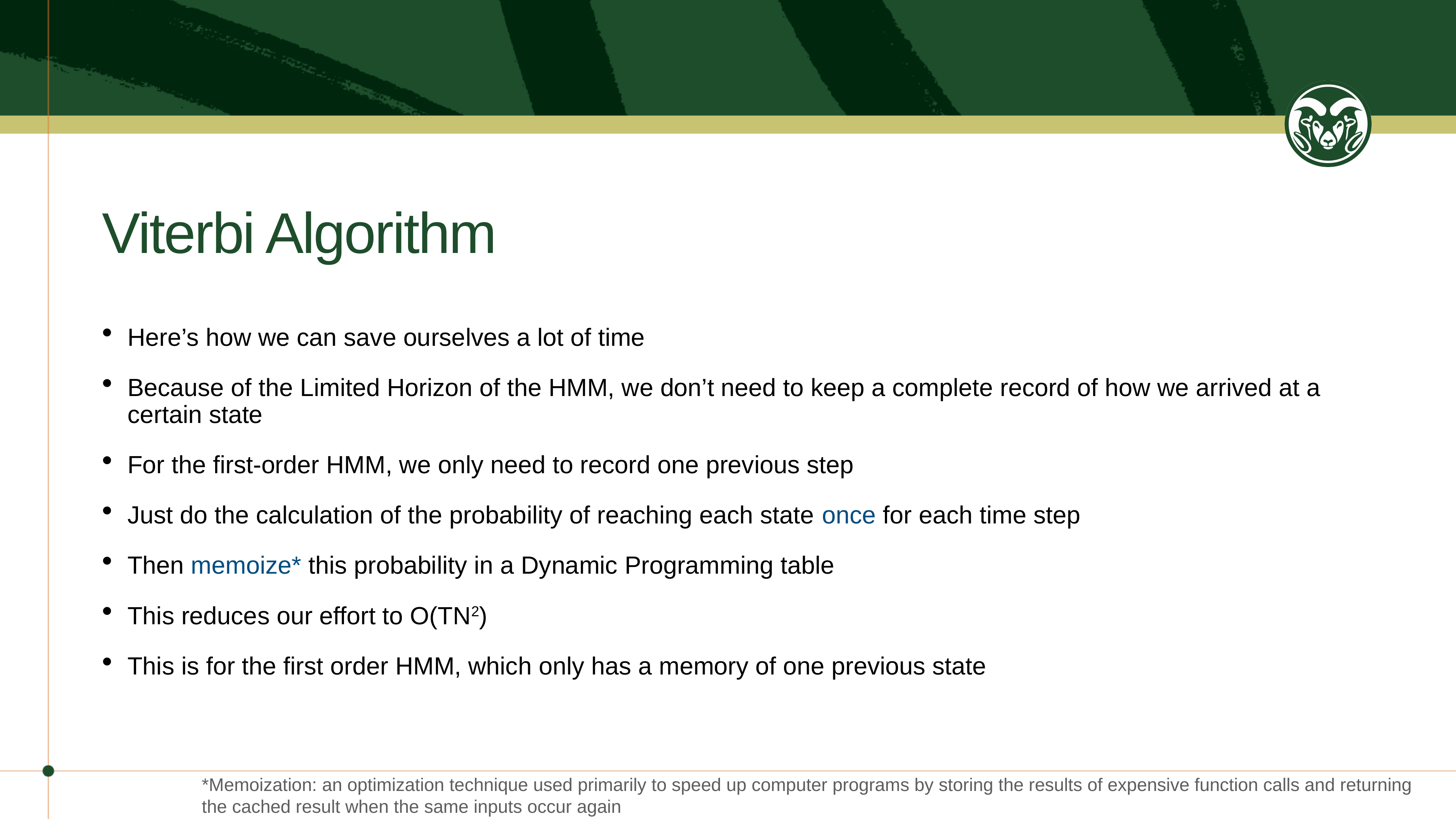

# Viterbi Algorithm
Here’s how we can save ourselves a lot of time
Because of the Limited Horizon of the HMM, we don’t need to keep a complete record of how we arrived at a certain state
For the first-order HMM, we only need to record one previous step
Just do the calculation of the probability of reaching each state once for each time step
Then memoize* this probability in a Dynamic Programming table
This reduces our effort to O(TN2)
This is for the first order HMM, which only has a memory of one previous state
*Memoization: an optimization technique used primarily to speed up computer programs by storing the results of expensive function calls and returning
the cached result when the same inputs occur again